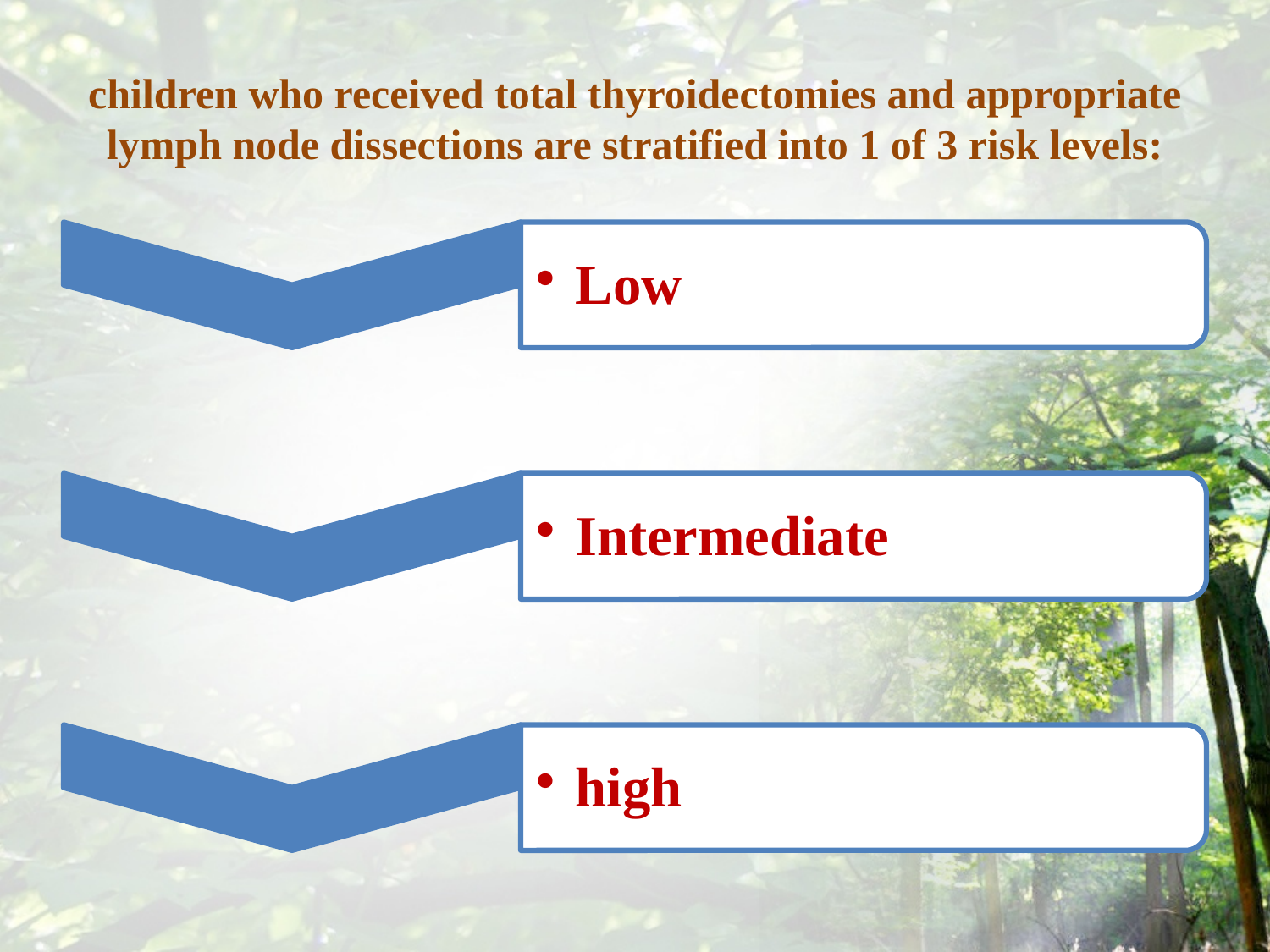

# children who received total thyroidectomies and appropriate lymph node dissections are stratified into 1 of 3 risk levels:
Intermediate
high
Low